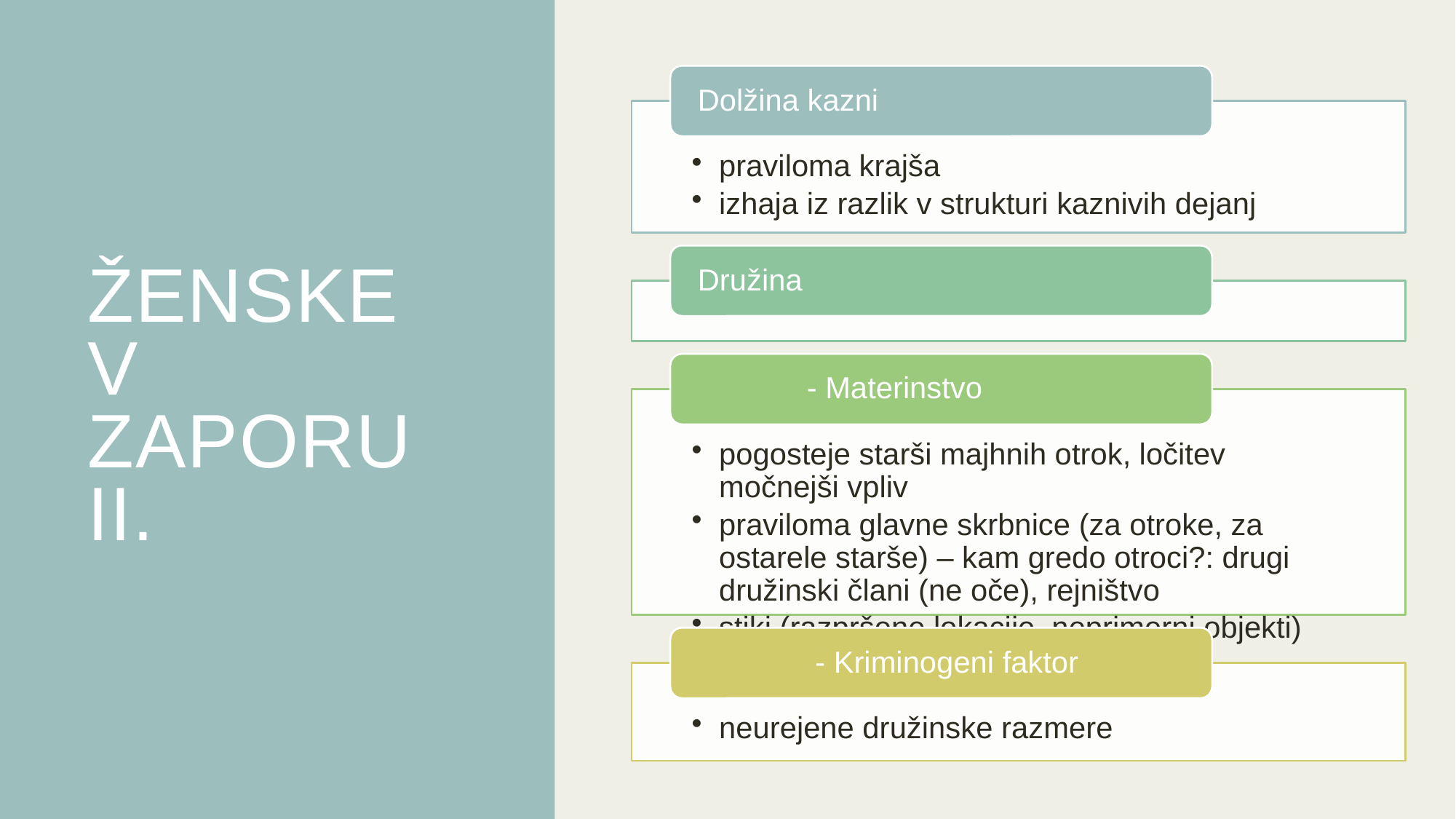

praviloma krajša
izhaja iz razlik v strukturi kaznivih dejanj
Dolžina kazni
Družina
pogosteje starši majhnih otrok, ločitev močnejši vpliv
praviloma glavne skrbnice (za otroke, za ostarele starše) – kam gredo otroci?: drugi družinski člani (ne oče), rejništvo
stiki (razpršene lokacije, neprimerni objekti)
	- Materinstvo
neurejene družinske razmere
	 - Kriminogeni faktor
# Ženske v zaporu II.